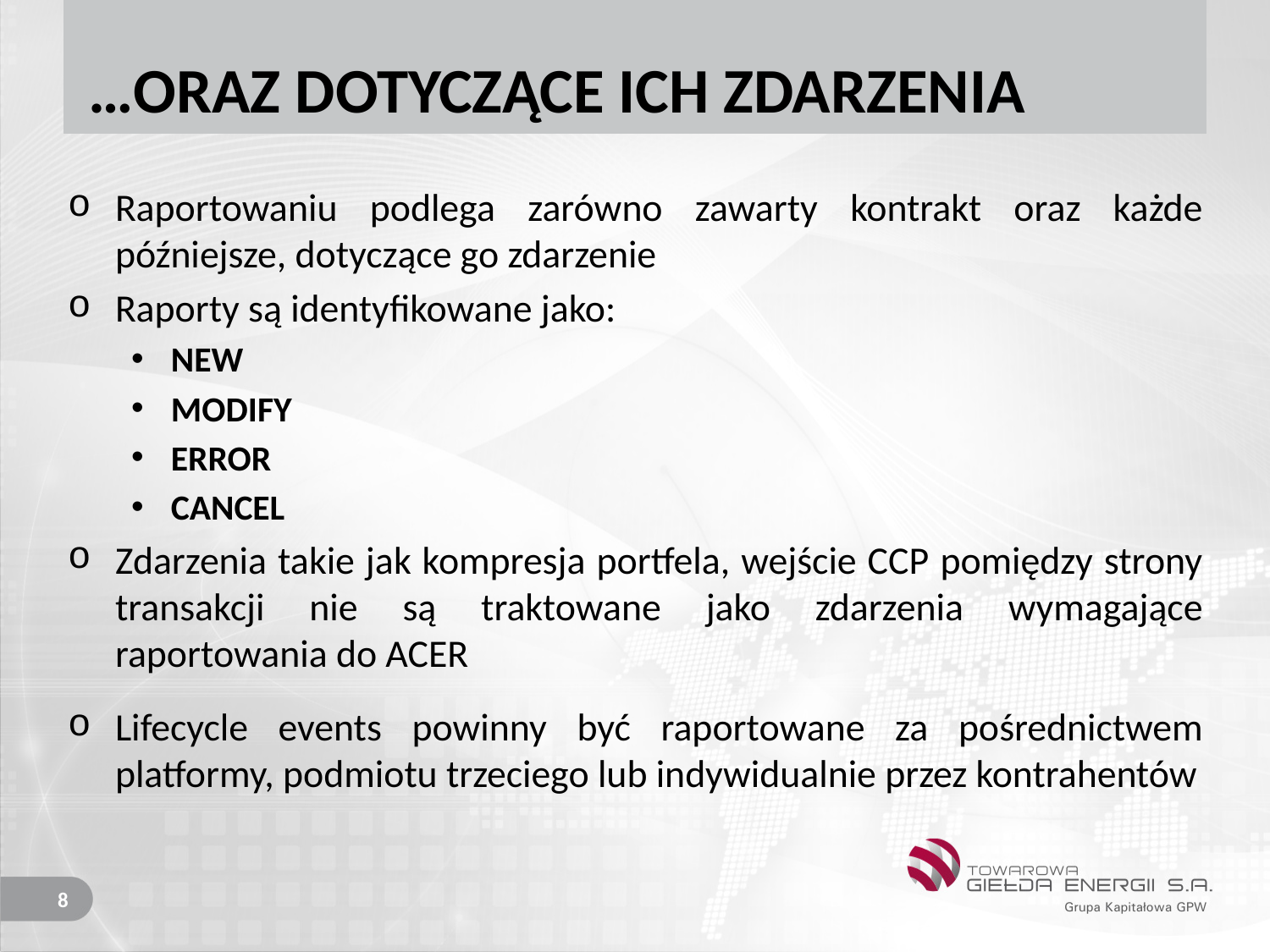

# …ORAZ DOTYCZĄCE ICH ZDARZENIA
Raportowaniu podlega zarówno zawarty kontrakt oraz każde późniejsze, dotyczące go zdarzenie
Raporty są identyfikowane jako:
NEW
MODIFY
ERROR
CANCEL
Zdarzenia takie jak kompresja portfela, wejście CCP pomiędzy strony transakcji nie są traktowane jako zdarzenia wymagające raportowania do ACER

Lifecycle events powinny być raportowane za pośrednictwem platformy, podmiotu trzeciego lub indywidualnie przez kontrahentów
8